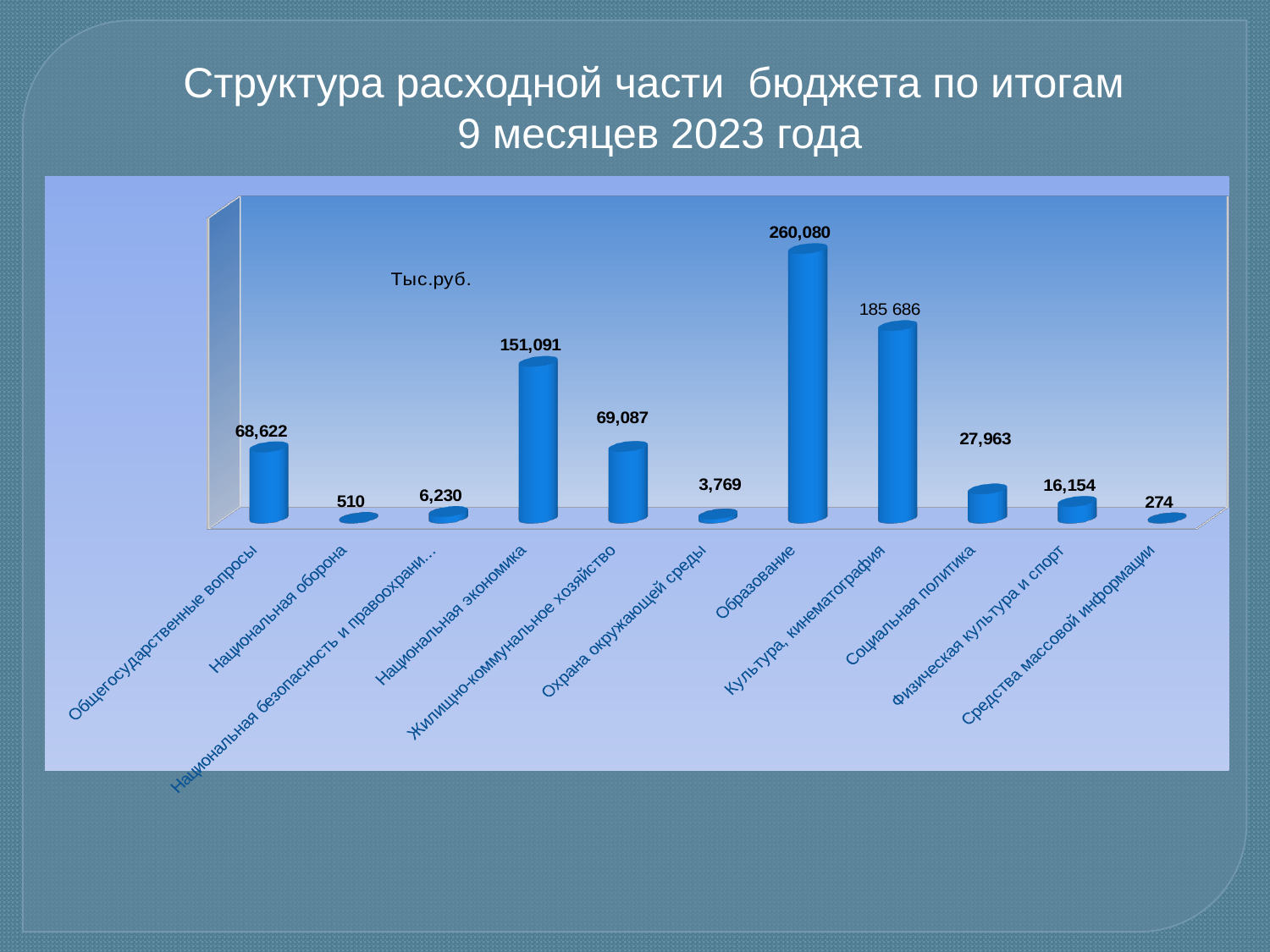

Структура расходной части  бюджета по итогам
9 месяцев 2023 года

[unsupported chart]